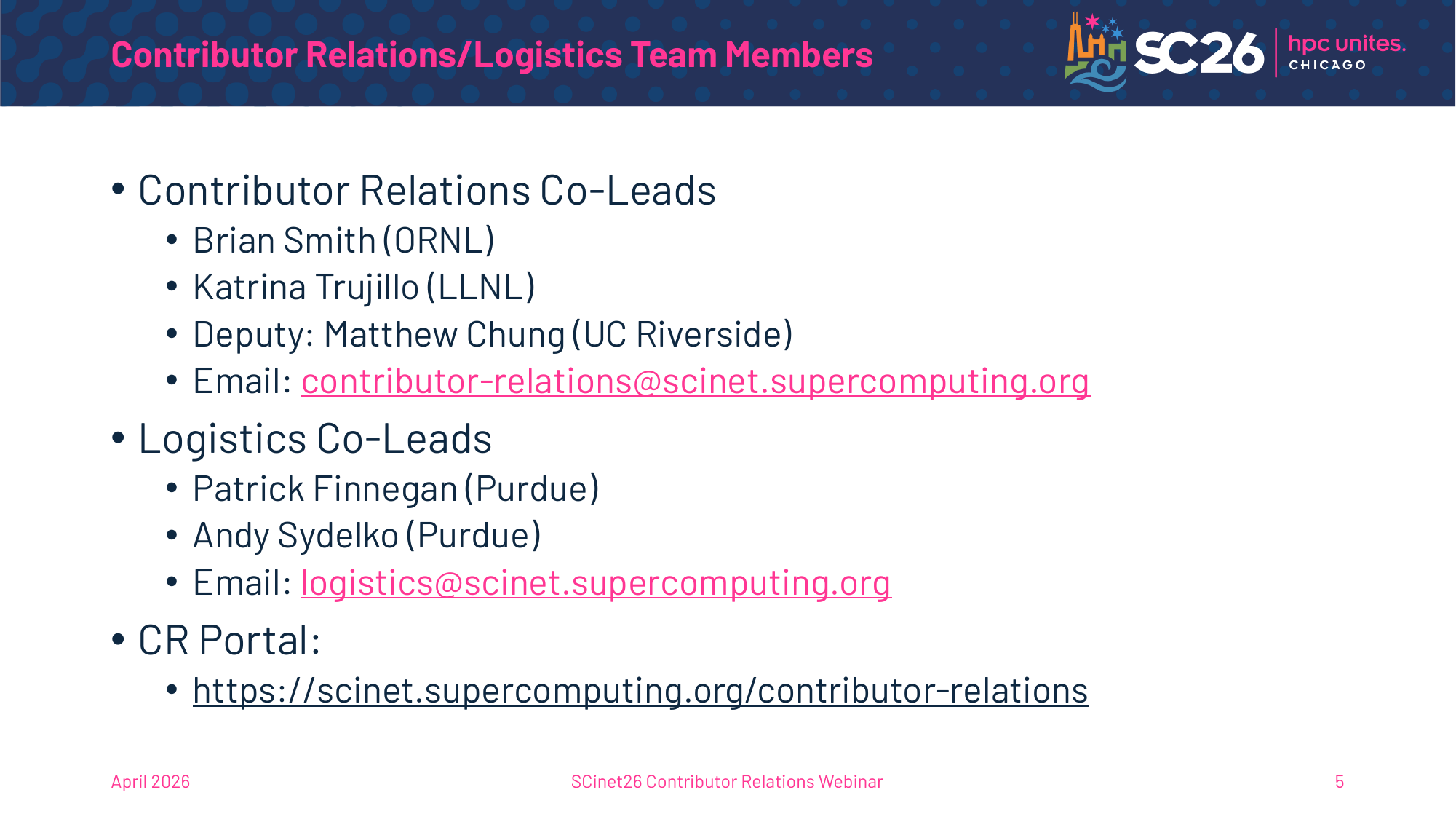

# Contributor Relations/Logistics Team Members
Contributor Relations Co-Leads
Brian Smith (ORNL)
Katrina Trujillo (LLNL)
Deputy: Matthew Chung (UC Riverside)
Email: contributor-relations@scinet.supercomputing.org
Logistics Co-Leads
Patrick Finnegan (Purdue)
Andy Sydelko (Purdue)
Email: logistics@scinet.supercomputing.org
CR Portal:
https://scinet.supercomputing.org/contributor-relations
April 2026
SCinet26 Contributor Relations Webinar
5